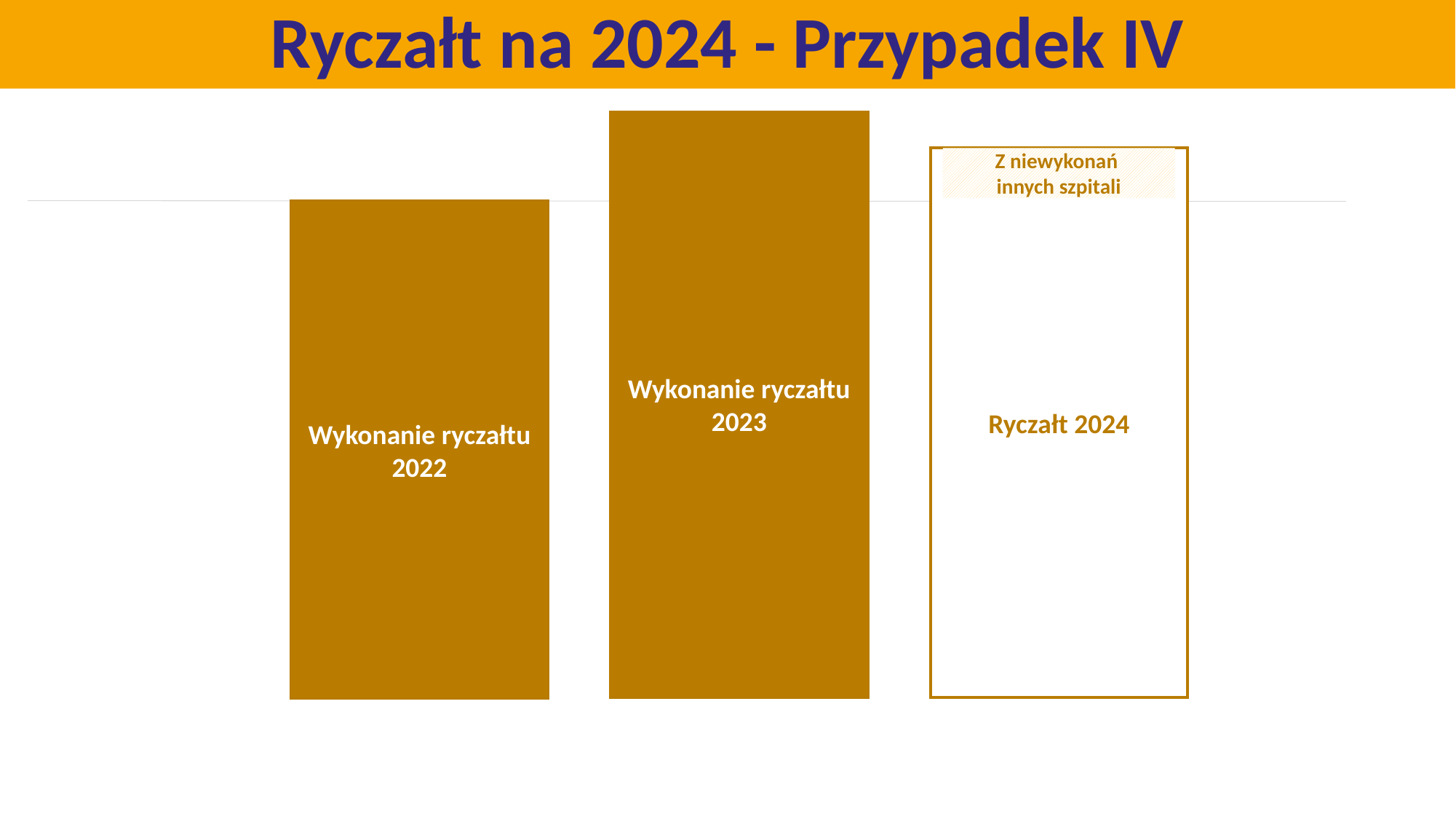

# Ryczałt na 2024 - Przypadek IV
Wykonanie ryczałtu 2023
Ryczałt 2024
Z niewykonań
innych szpitali
Ryczałt 2023
Ryczałt 2022
Wykonanie ryczałtu 2022